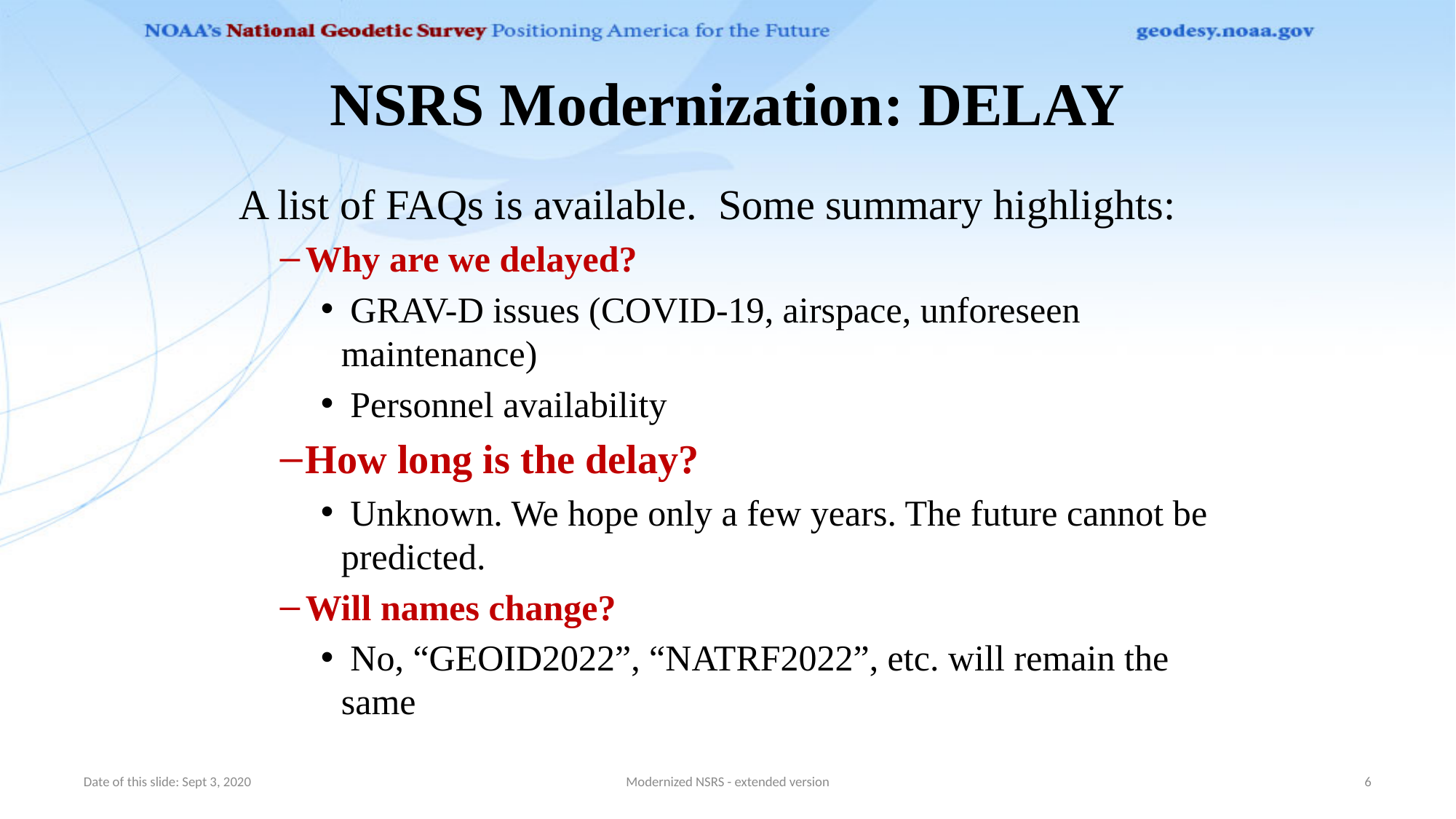

# NSRS Modernization: DELAY
A list of FAQs is available.  Some summary highlights:
Why are we delayed?
 GRAV-D issues (COVID-19, airspace, unforeseen maintenance)
 Personnel availability
How long is the delay?
 Unknown. We hope only a few years. The future cannot be predicted.
Will names change?
 No, “GEOID2022”, “NATRF2022”, etc. will remain the same
Date of this slide: Sept 3, 2020
Modernized NSRS - extended version
6